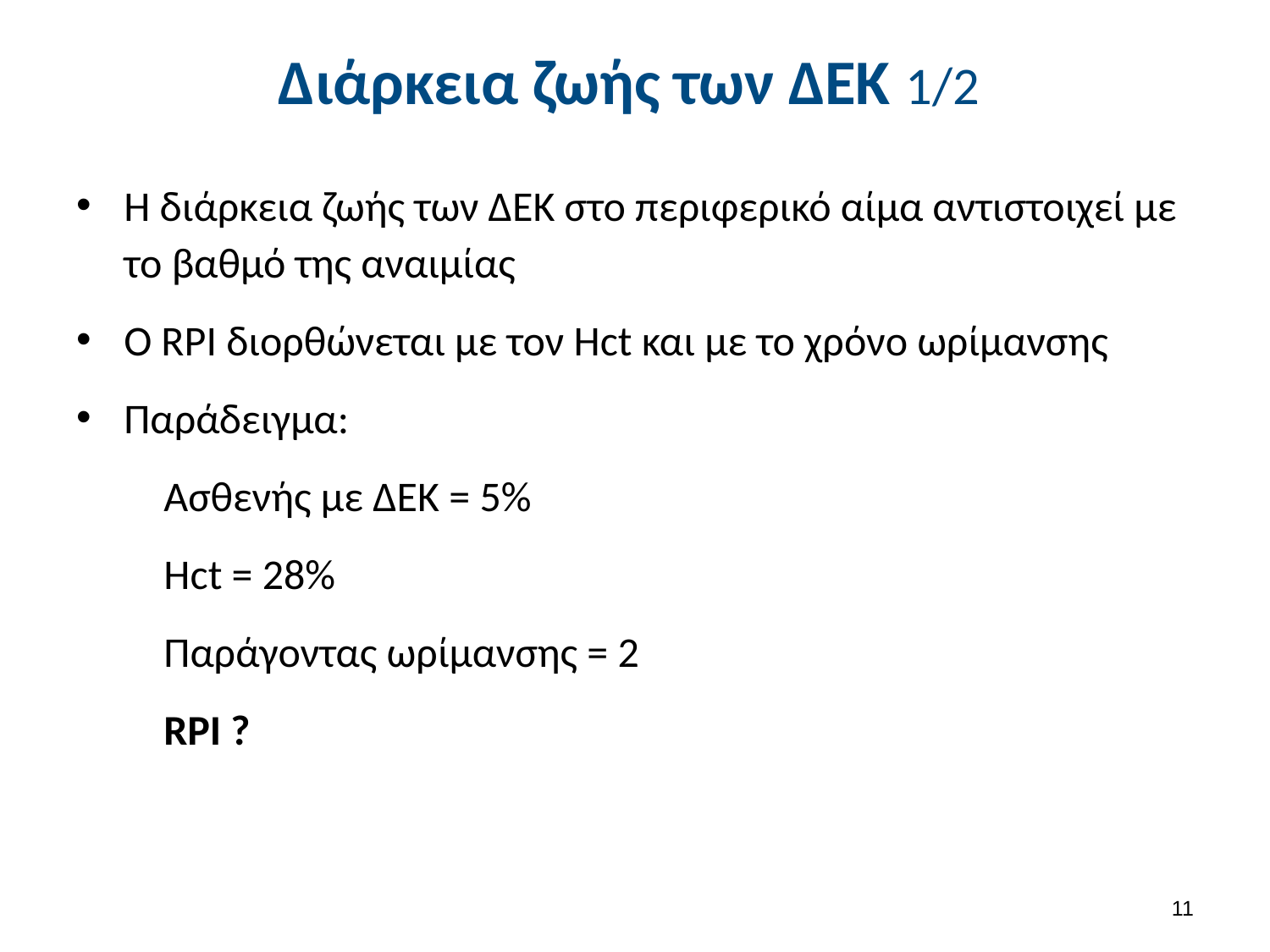

# Διάρκεια ζωής των ΔΕΚ 1/2
Η διάρκεια ζωής των ΔΕΚ στο περιφερικό αίμα αντιστοιχεί με το βαθμό της αναιμίας
Ο RPI διορθώνεται με τον Hct και με το χρόνο ωρίμανσης
Παράδειγμα:
Ασθενής με ΔΕΚ = 5%
Hct = 28%
Παράγοντας ωρίμανσης = 2
RPI ?
11